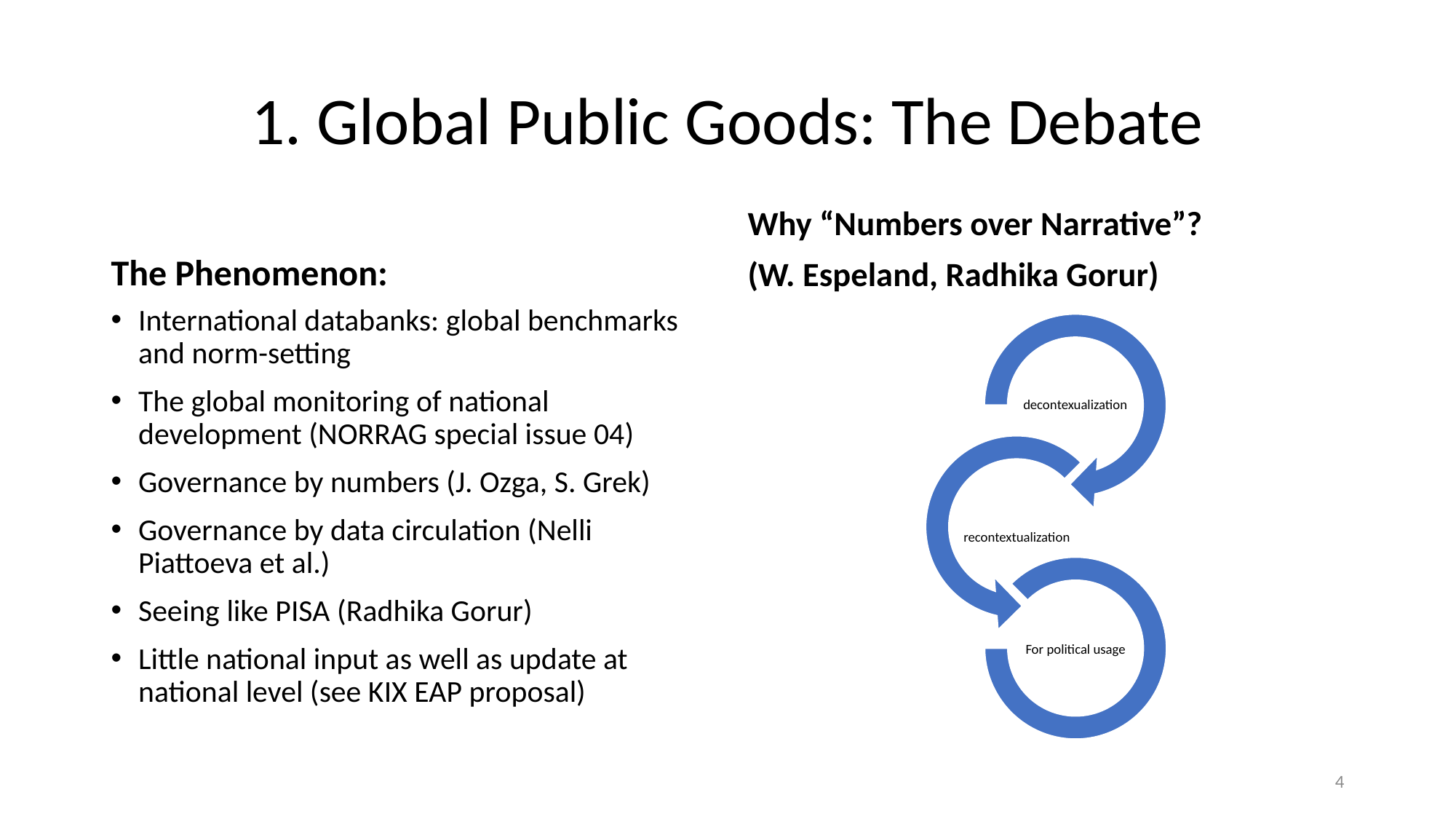

# 1. Global Public Goods: The Debate
The Phenomenon:
Why “Numbers over Narrative”?
(W. Espeland, Radhika Gorur)
International databanks: global benchmarks and norm-setting
The global monitoring of national development (NORRAG special issue 04)
Governance by numbers (J. Ozga, S. Grek)
Governance by data circulation (Nelli Piattoeva et al.)
Seeing like PISA (Radhika Gorur)
Little national input as well as update at national level (see KIX EAP proposal)
decontexualization

recontextualization
For political usage
4